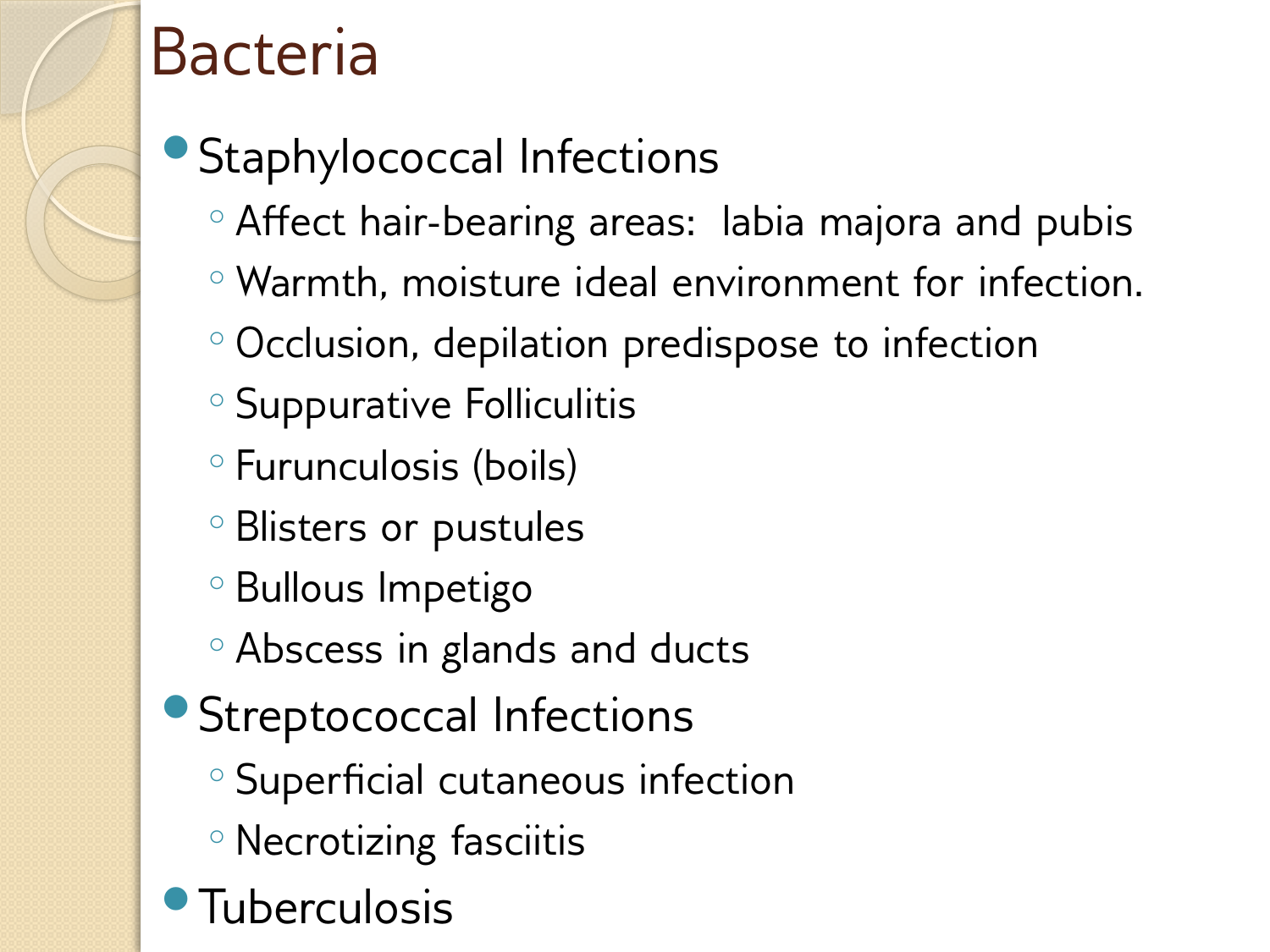

# Bacteria
Staphylococcal Infections
Affect hair-bearing areas:  labia majora and pubis
Warmth, moisture ideal environment for infection.
Occlusion, depilation predispose to infection
Suppurative Folliculitis
Furunculosis (boils)
Blisters or pustules
Bullous Impetigo
Abscess in glands and ducts
Streptococcal Infections
Superficial cutaneous infection
Necrotizing fasciitis
Tuberculosis